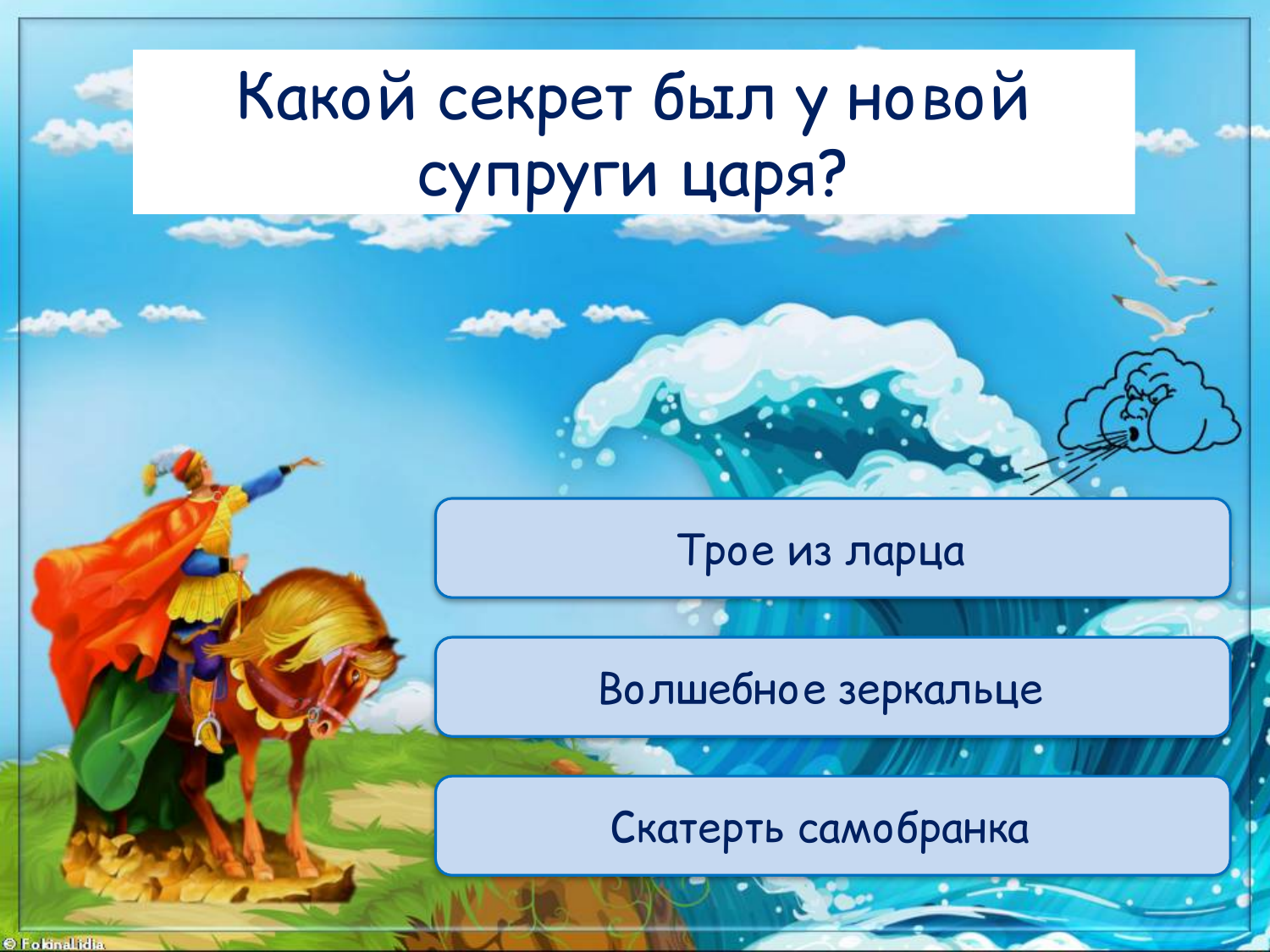

Какой секрет был у новой супруги царя?
Трое из ларца
Волшебное зеркальце
Скатерть самобранка